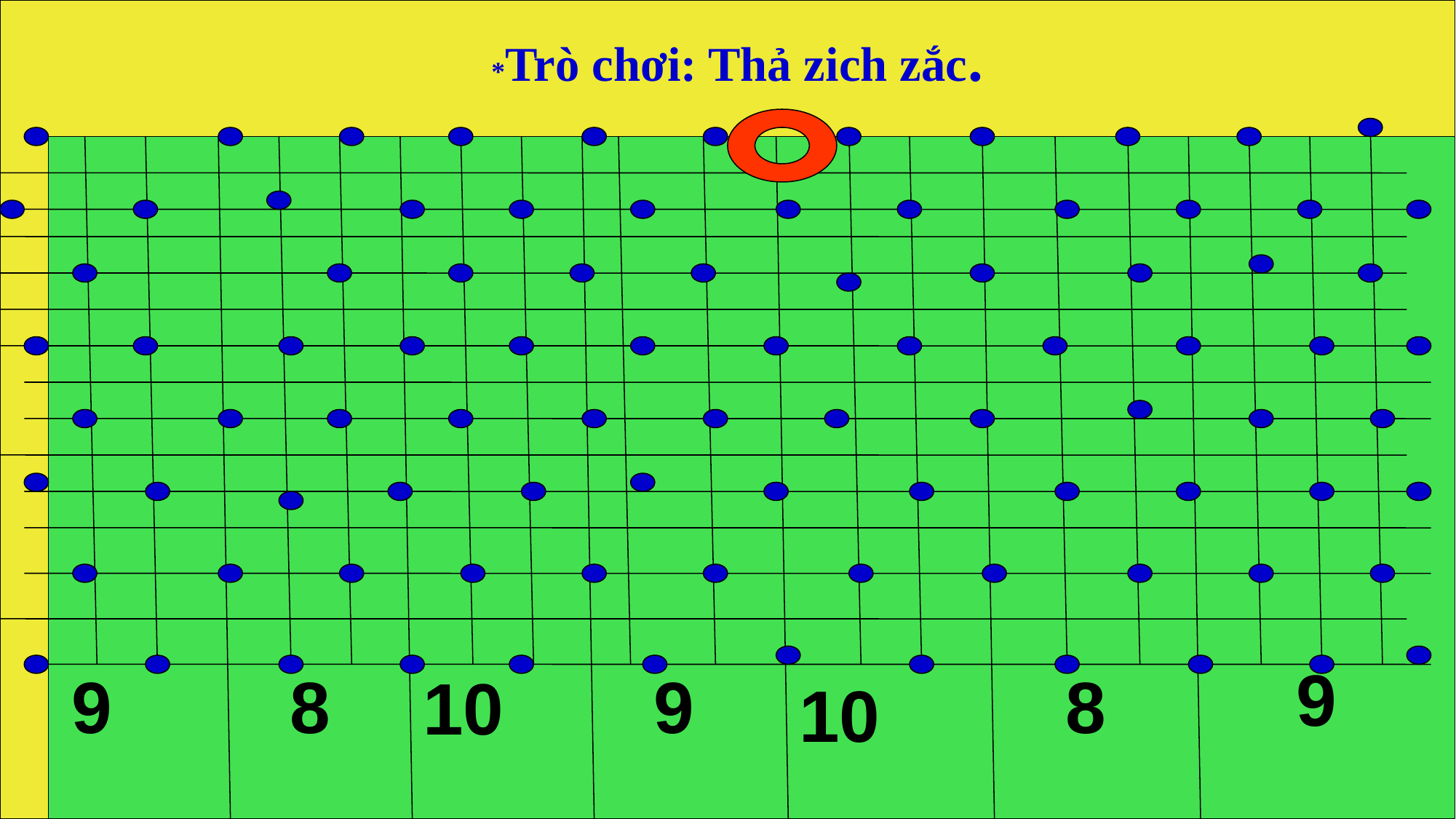

*Trò chơi: Thả zich zắc.

9

9
8
9
8
10

10